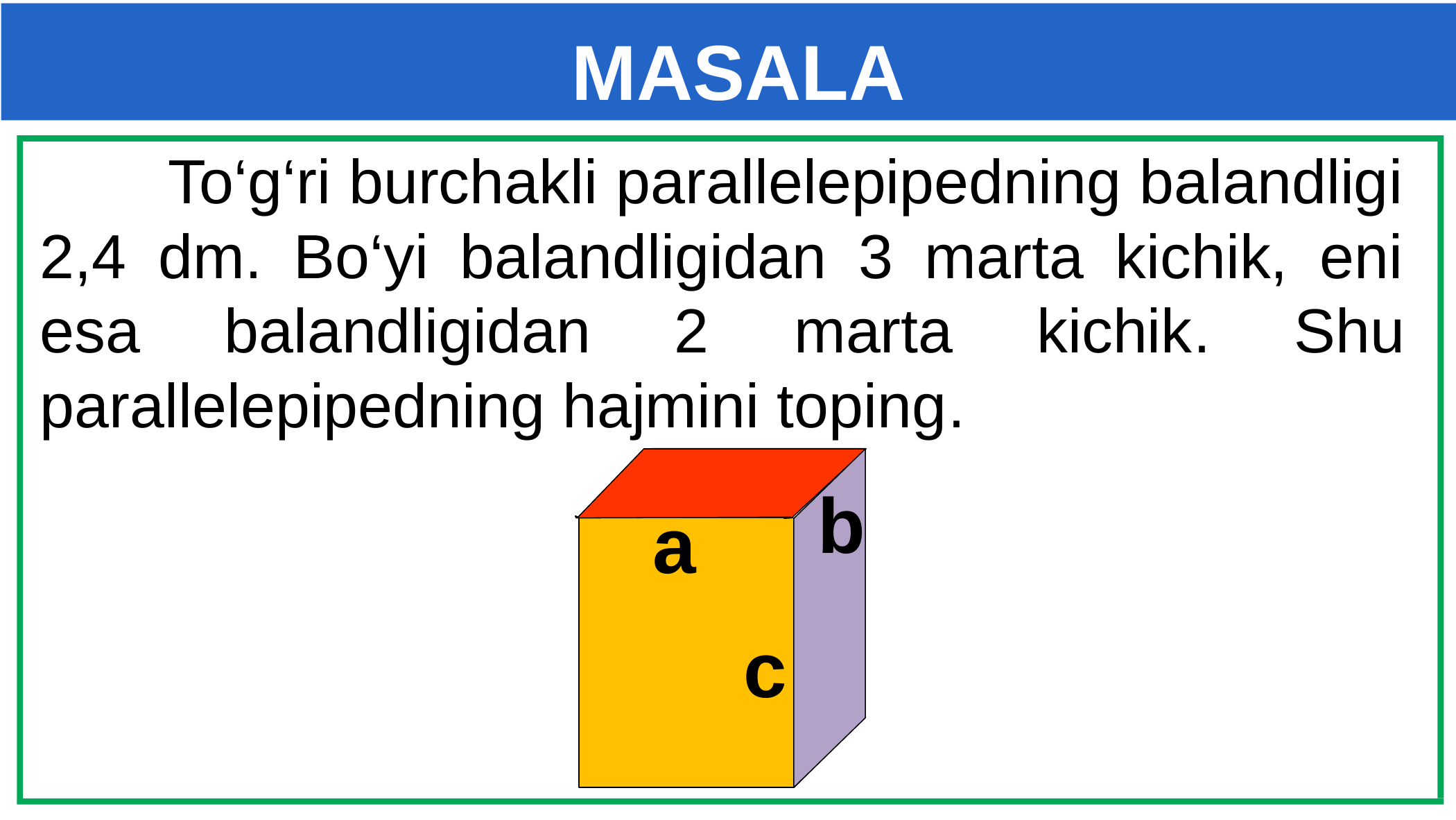

# MASALA

       To‘g‘ri burchakli parallelepipedning balandligi 2,4 dm. Bo‘yi balandligidan 3 marta kichik, eni esa balandligidan 2 marta kichik. Shu parallelepipedning hajmini toping.

b
a

c